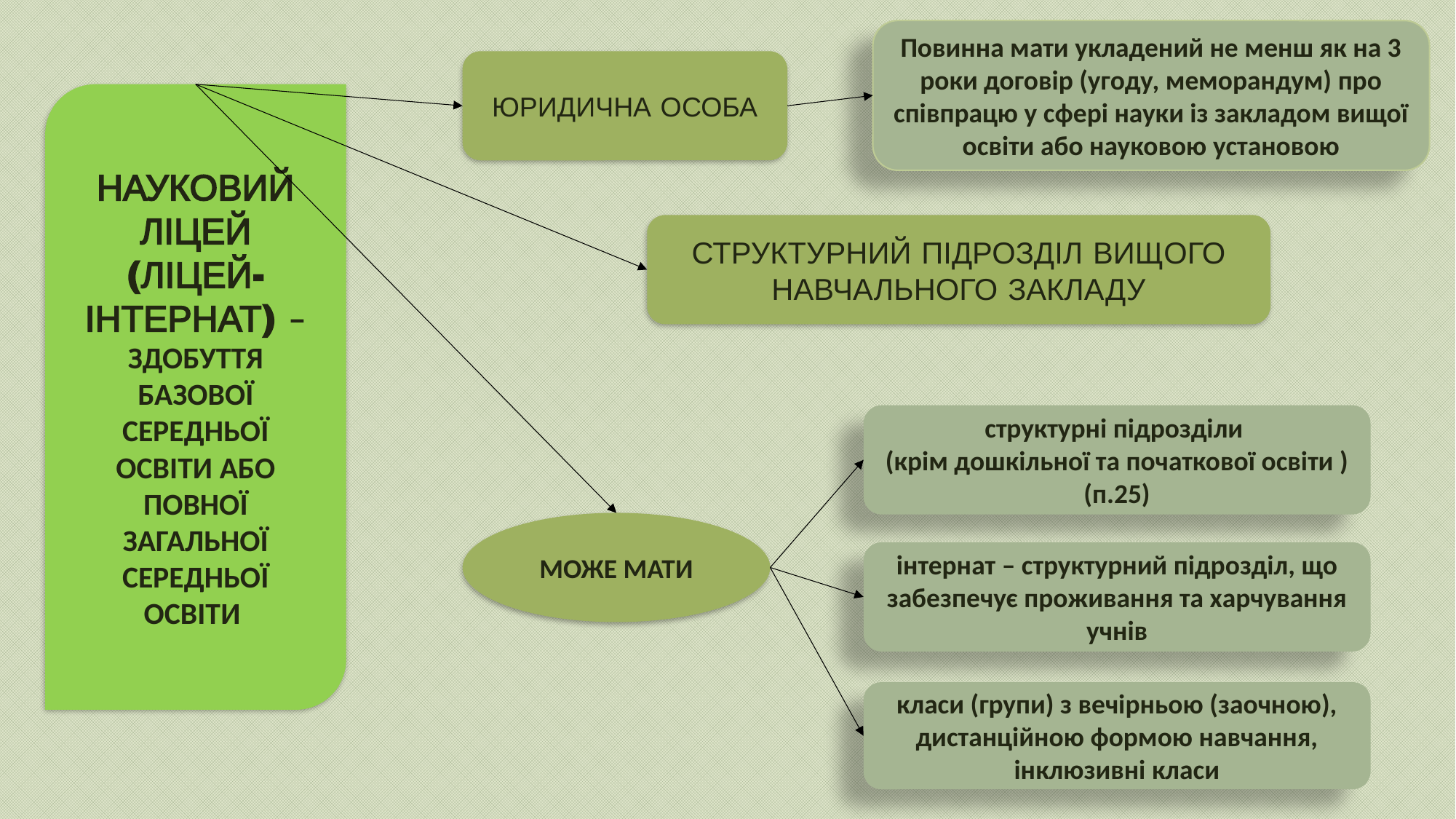

Повинна мати укладений не менш як на 3 роки договір (угоду, меморандум) про співпрацю у сфері науки із закладом вищої освіти або науковою установою
ЮРИДИЧНА ОСОБА
НАУКОВИЙ ЛІЦЕЙ (ЛІЦЕЙ-ІНТЕРНАТ) – ЗДОБУТТЯ БАЗОВОЇ СЕРЕДНЬОЇ ОСВІТИ АБО ПОВНОЇ ЗАГАЛЬНОЇ СЕРЕДНЬОЇ ОСВІТИ
СТРУКТУРНИЙ ПІДРОЗДІЛ ВИЩОГО НАВЧАЛЬНОГО ЗАКЛАДУ
структурні підрозділи
(крім дошкільної та початкової освіти ) (п.25)
МОЖЕ МАТИ
інтернат – структурний підрозділ, що забезпечує проживання та харчування учнів
класи (групи) з вечірньою (заочною), дистанційною формою навчання, інклюзивні класи